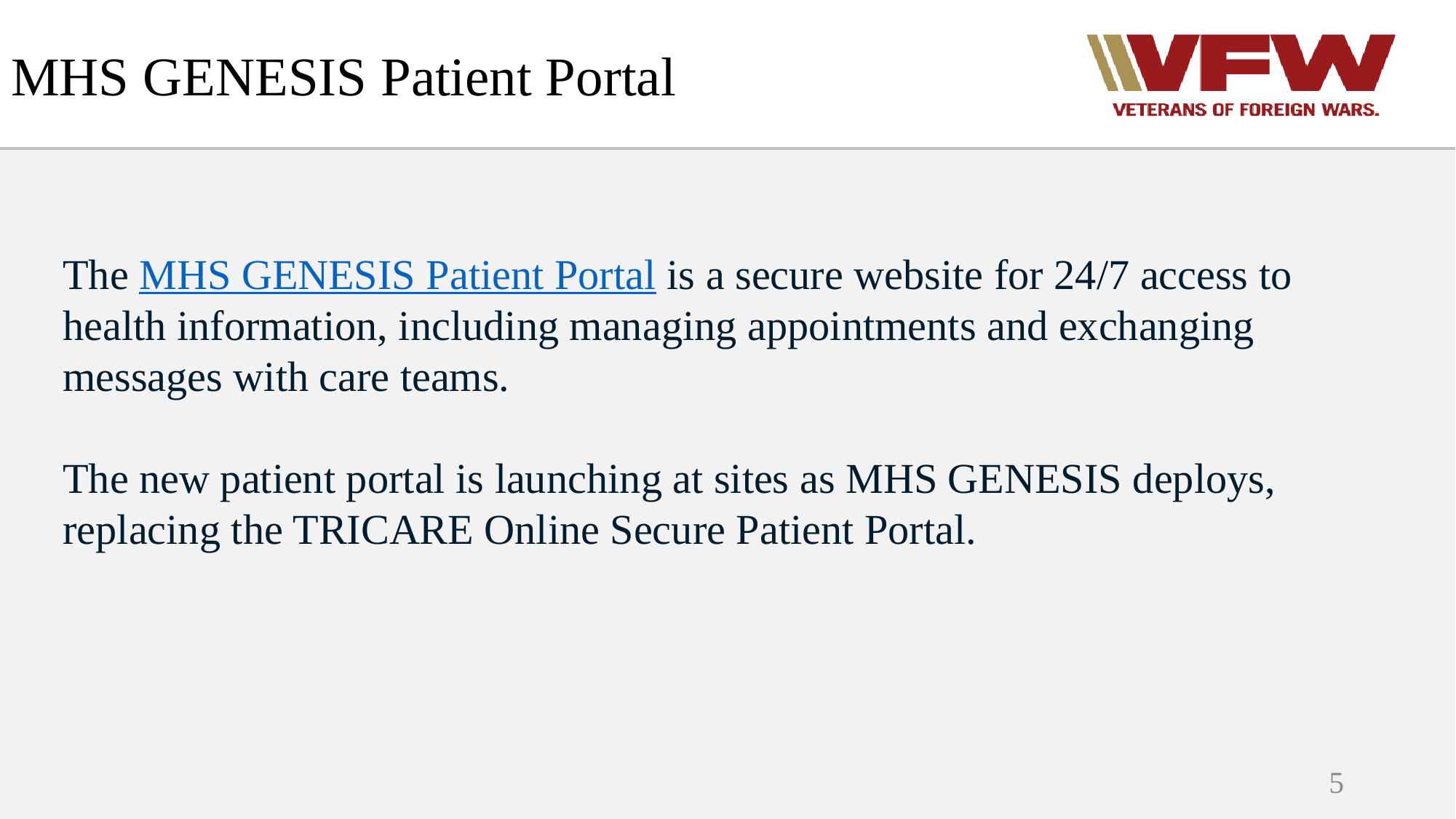

# MHS GENESIS Patient Portal

The MHS GENESIS Patient Portal is a secure website for 24/7 access to health information, including managing appointments and exchanging messages with care teams.

The new patient portal is launching at sites as MHS GENESIS deploys, replacing the TRICARE Online Secure Patient Portal.
5